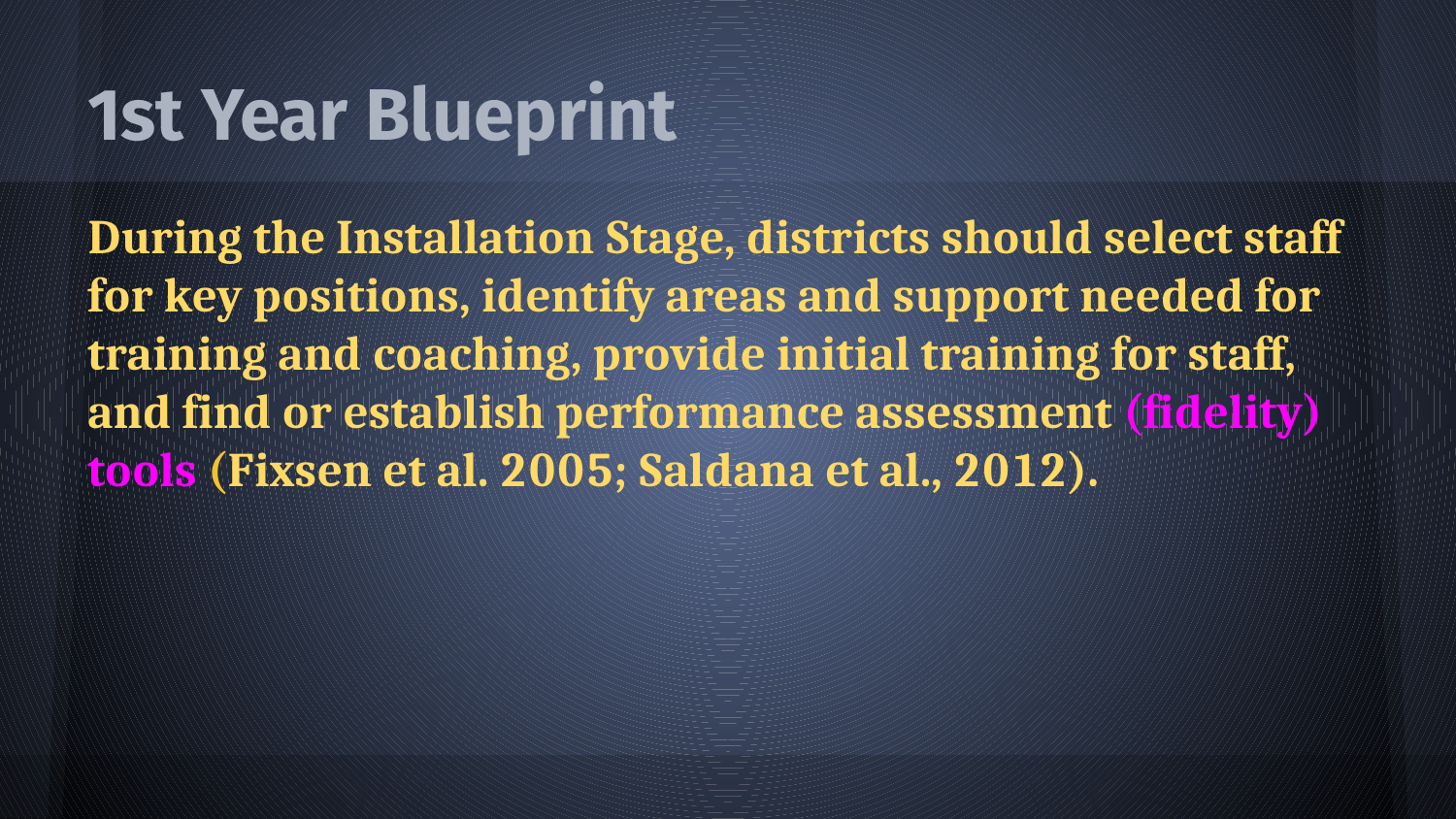

# 1st Year Blueprint
During the Installation Stage, districts should select staff for key positions, identify areas and support needed for training and coaching, provide initial training for staff, and find or establish performance assessment (fidelity) tools (Fixsen et al. 2005; Saldana et al., 2012).